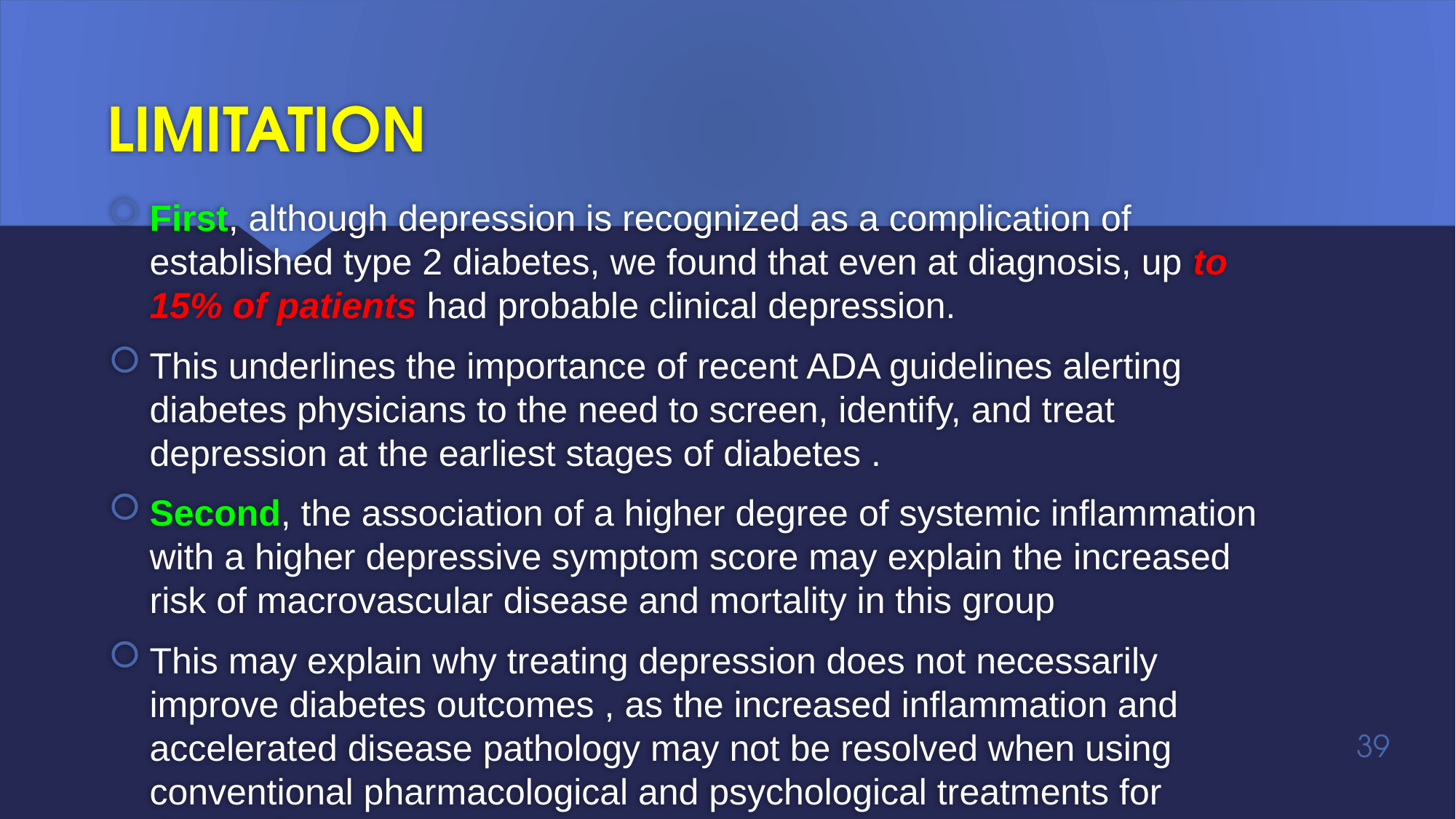

# LIMITATION
First, although depression is recognized as a complication of established type 2 diabetes, we found that even at diagnosis, up to 15% of patients had probable clinical depression.
This underlines the importance of recent ADA guidelines alerting diabetes physicians to the need to screen, identify, and treat depression at the earliest stages of diabetes .
Second, the association of a higher degree of systemic inflammation with a higher depressive symptom score may explain the increased risk of macrovascular disease and mortality in this group
This may explain why treating depression does not necessarily improve diabetes outcomes , as the increased inflammation and accelerated disease pathology may not be resolved when using conventional pharmacological and psychological treatments for depression
39